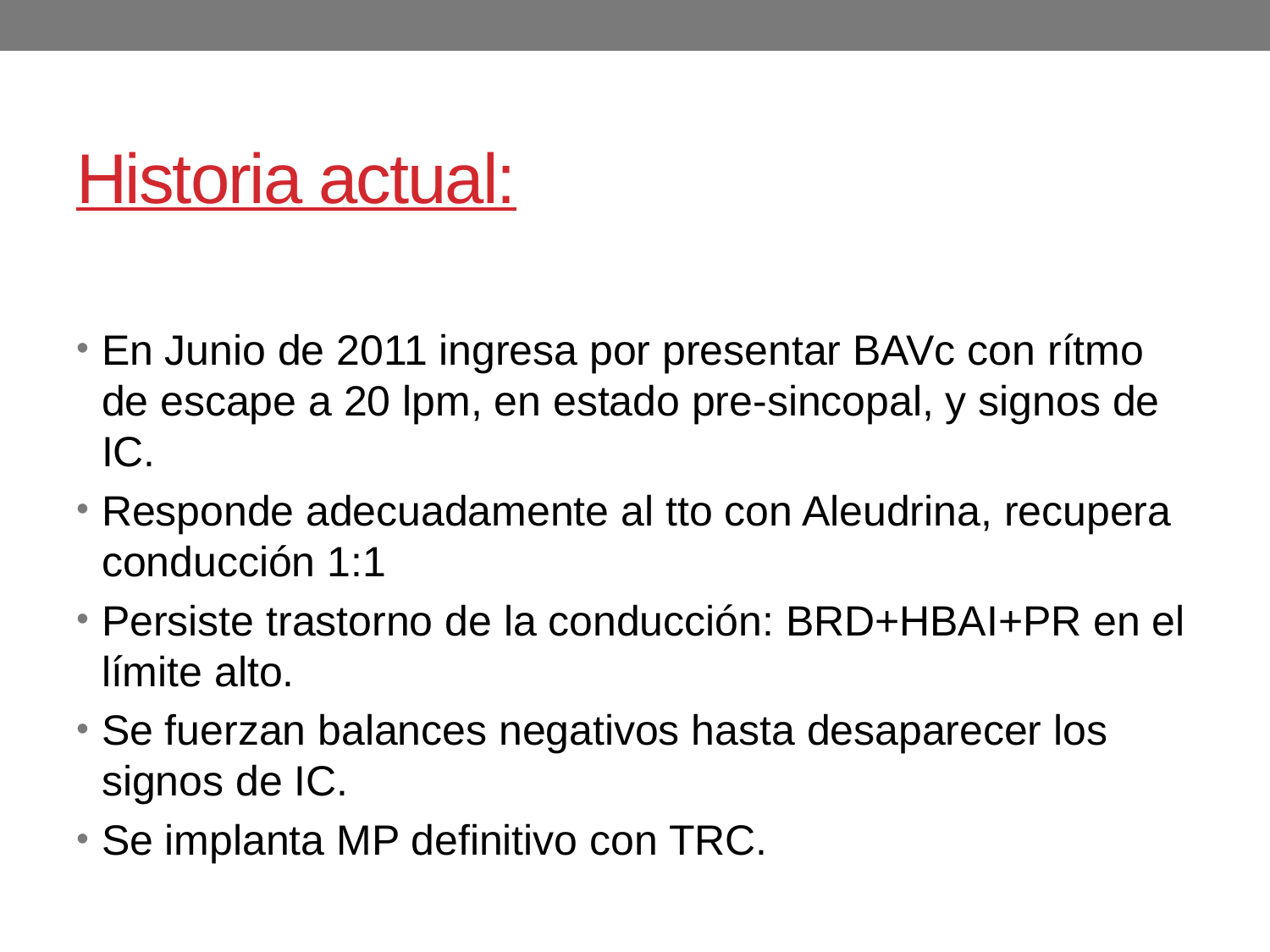

# Historia actual:
En Junio de 2011 ingresa por presentar BAVc con rítmo de escape a 20 lpm, en estado pre-sincopal, y signos de IC.
Responde adecuadamente al tto con Aleudrina, recupera conducción 1:1
Persiste trastorno de la conducción: BRD+HBAI+PR en el límite alto.
Se fuerzan balances negativos hasta desaparecer los signos de IC.
Se implanta MP definitivo con TRC.